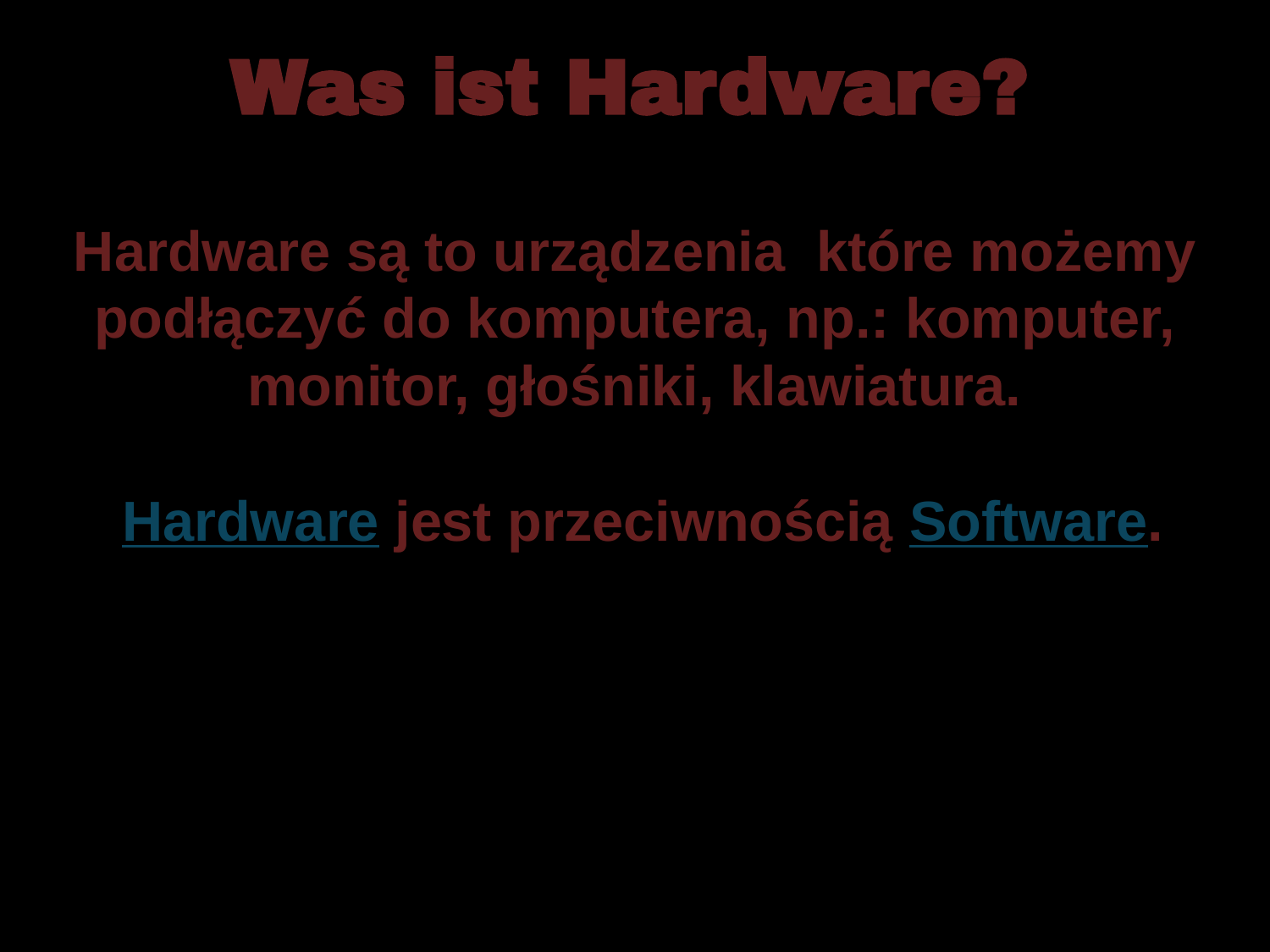

Was ist Hardware?
Hardware są to urządzenia  które możemy podłączyć do komputera, np.: komputer, monitor, głośniki, klawiatura.

 Hardware jest przeciwnością Software.